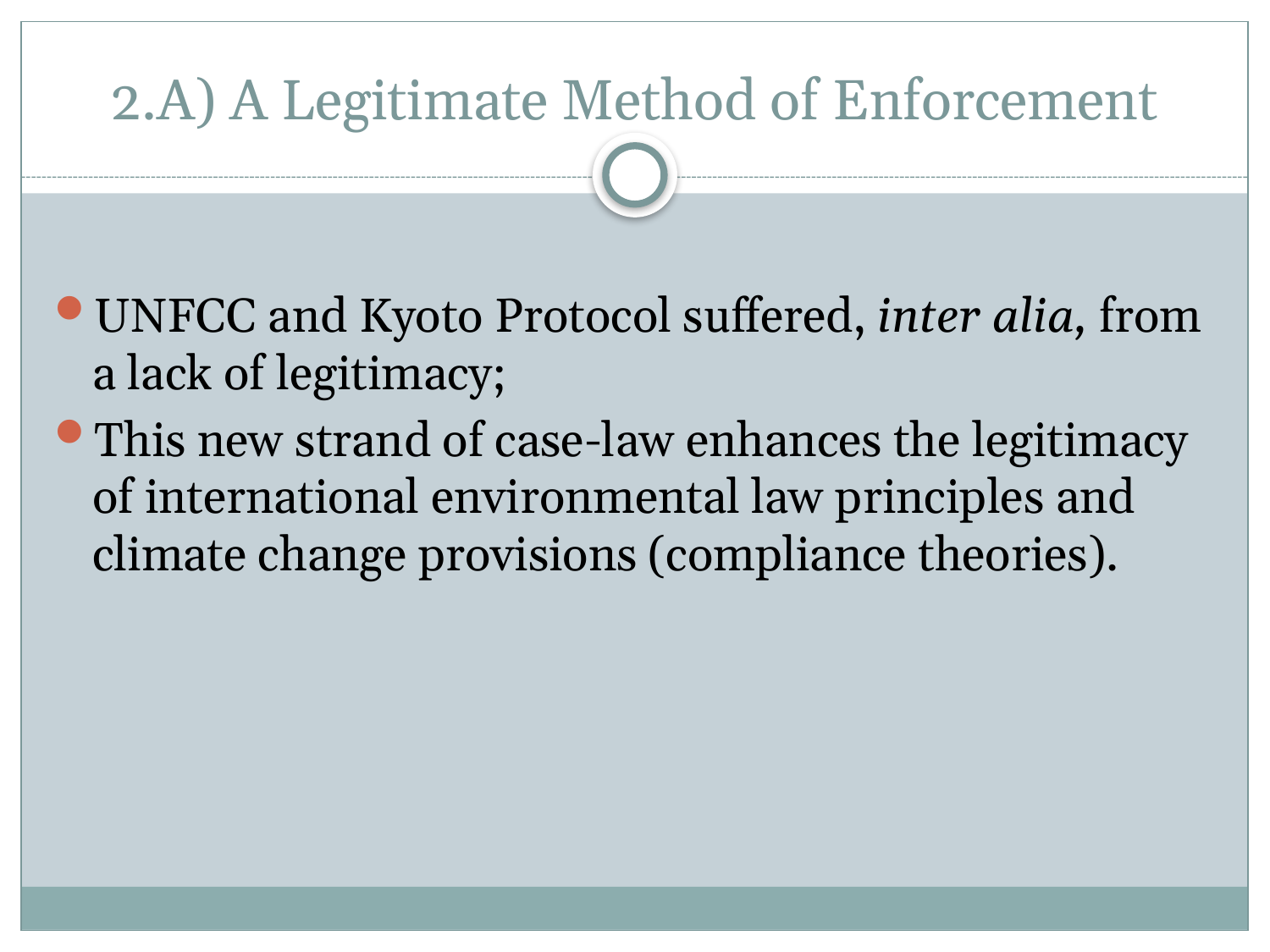

# 2.A) A Legitimate Method of Enforcement

UNFCC and Kyoto Protocol suffered, inter alia, from a lack of legitimacy;
This new strand of case-law enhances the legitimacy of international environmental law principles and climate change provisions (compliance theories).